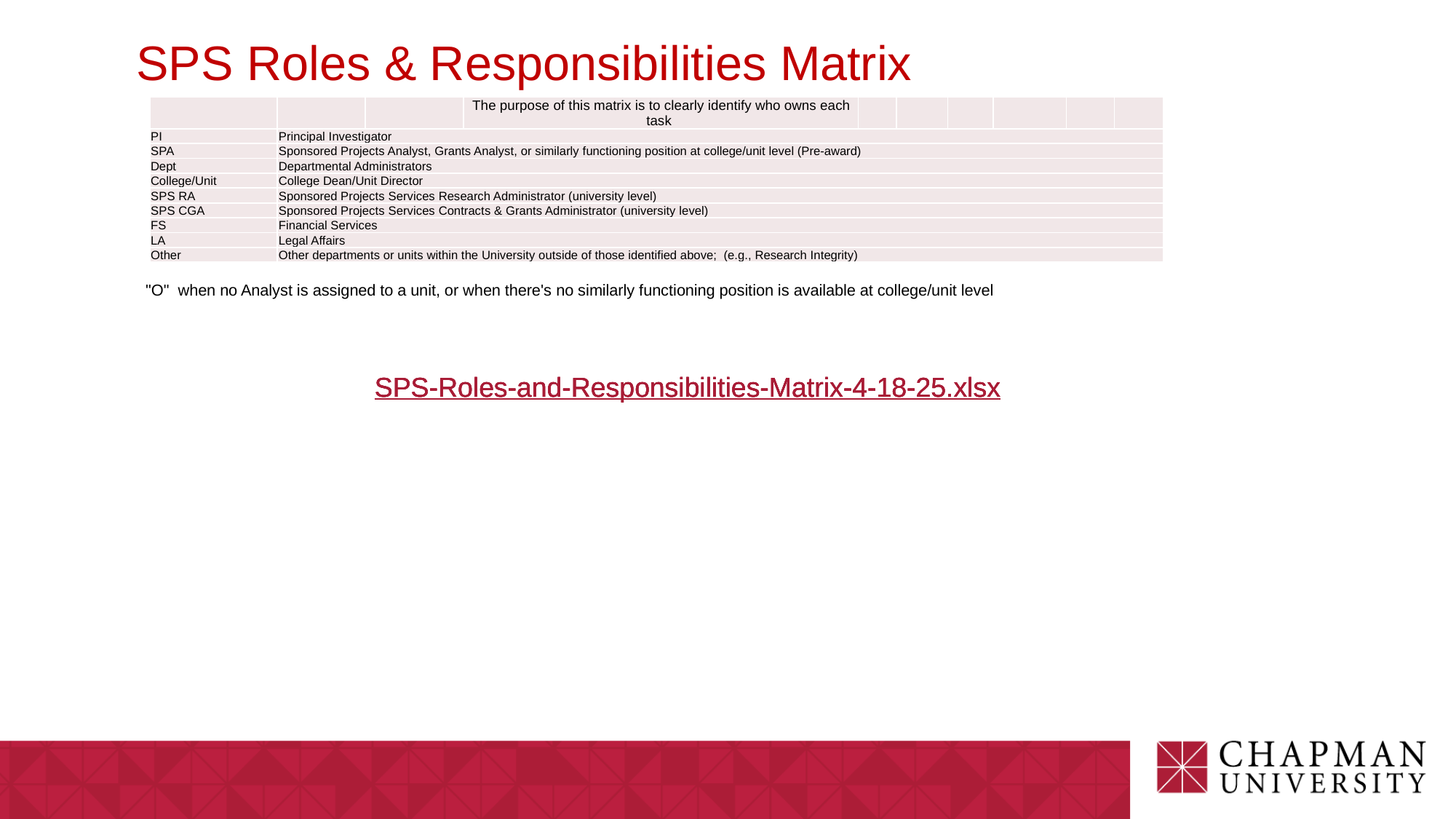

SPS Roles & Responsibilities Matrix
|  |  |  | The purpose of this matrix is to clearly identify who owns each task |  |  |  |  |  |  |
| --- | --- | --- | --- | --- | --- | --- | --- | --- | --- |
| PI | Principal Investigator |  |  |  |  |  |  |  |  |
| SPA | Sponsored Projects Analyst, Grants Analyst, or similarly functioning position at college/unit level (Pre-award) |  |  |  |  |  |  |  |  |
| Dept | Departmental Administrators |  |  |  |  |  |  |  |  |
| College/Unit | College Dean/Unit Director |  |  |  |  |  |  |  |  |
| SPS RA | Sponsored Projects Services Research Administrator (university level) |  |  |  |  |  |  |  |  |
| SPS CGA | Sponsored Projects Services Contracts & Grants Administrator (university level) |  |  |  |  |  |  |  |  |
| FS | Financial Services |  |  |  |  |  |  |  |  |
| LA | Legal Affairs |  |  |  |  |  |  |  |  |
| Other | Other departments or units within the University outside of those identified above; (e.g., Research Integrity) |  |  |  |  |  |  |  |  |
"O"  when no Analyst is assigned to a unit, or when there's no similarly functioning position is available at college/unit level
SPS-Roles-and-Responsibilities-Matrix-4-18-25.xlsx
SPS-Roles-and-Responsibilities-Matrix-4-18-25.xlsx
SPS-Roles-and-Responsibilities-Matrix-4-18-25.xlsx
SPS-Roles-and-Responsibilities-Matrix-4-18-25.xlsx